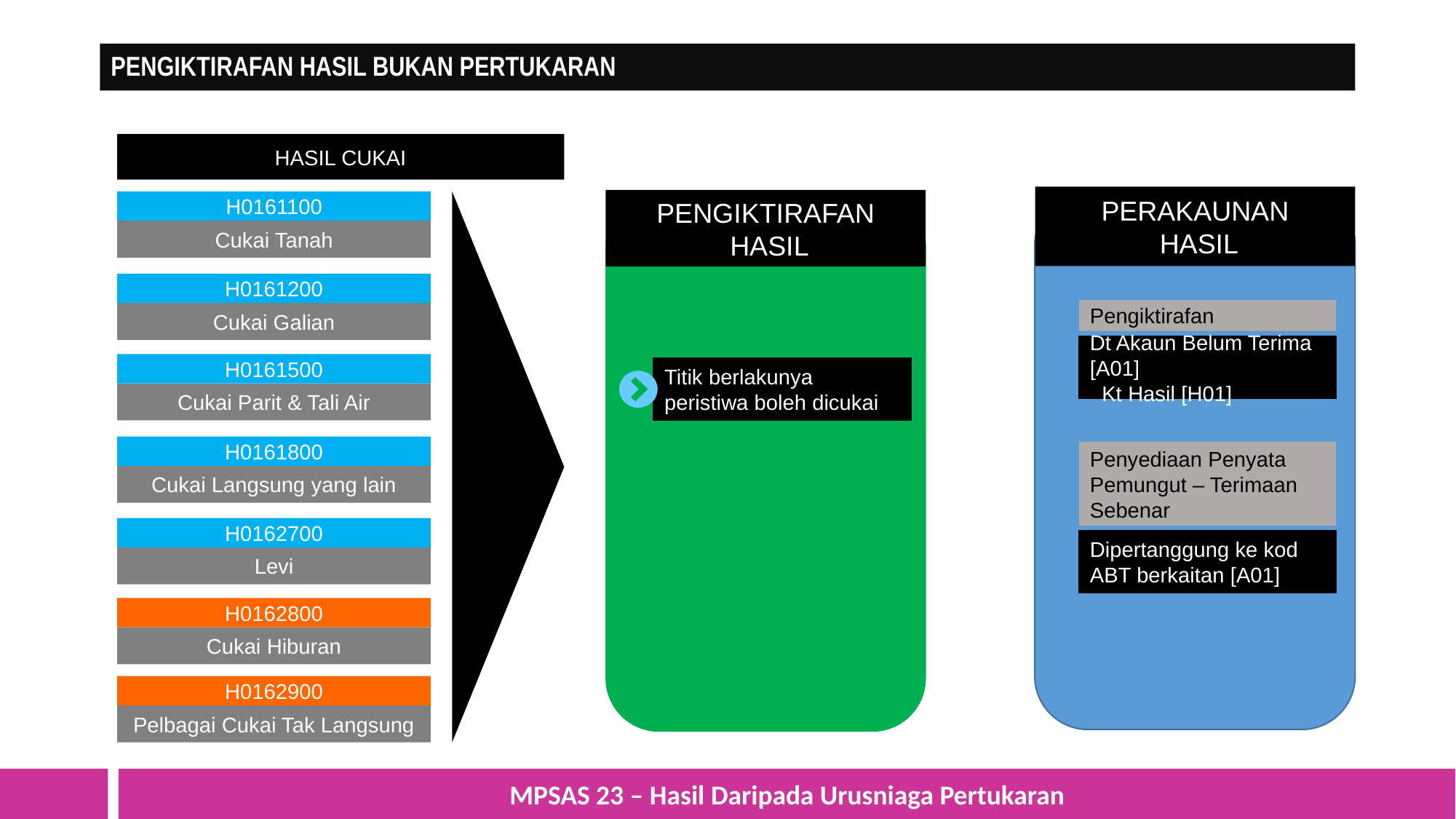

# PENGIKTIRAFAN HASIL BUKAN PERTUKARAN
HASIL CUKAI
PERAKAUNAN
 HASIL
PENGIKTIRAFAN
 HASIL

H0161100

Cukai Tanah
H0161200
Pengiktirafan
Cukai Galian
Dt Akaun Belum Terima [A01]
  Kt Hasil [H01]
H0161500
Titik berlakunya peristiwa boleh dicukai

Cukai Parit & Tali Air

H0161800
Penyediaan Penyata Pemungut – Terimaan Sebenar
Cukai Langsung yang lain
H0162700
Dipertanggung ke kod ABT berkaitan [A01]
Levi
H0162800
Cukai Hiburan
H0162900
Pelbagai Cukai Tak Langsung

MPSAS 23 – Hasil Daripada Urusniaga Pertukaran